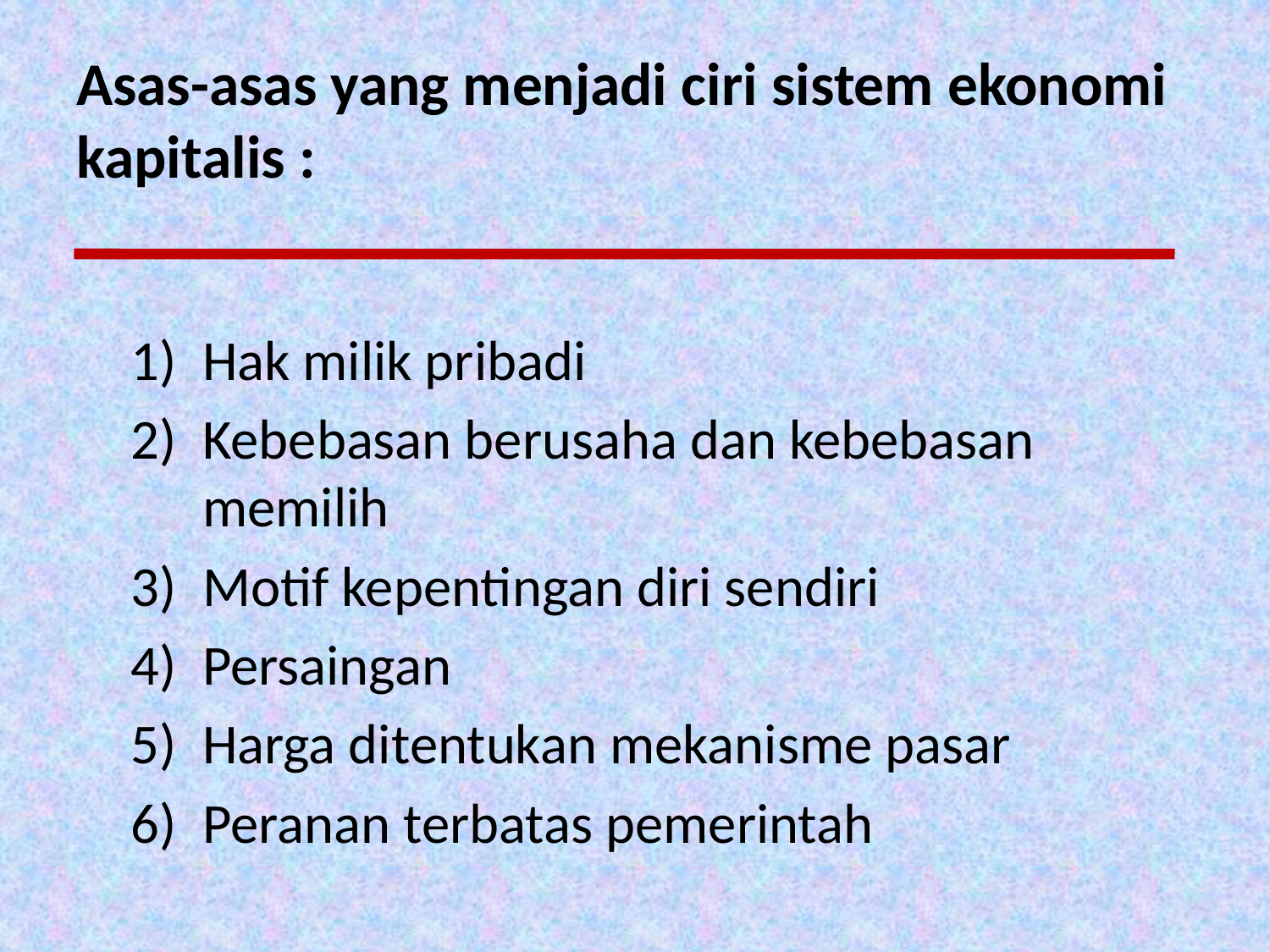

# Asas-asas yang menjadi ciri sistem ekonomi kapitalis :
Hak milik pribadi
Kebebasan berusaha dan kebebasan memilih
Motif kepentingan diri sendiri
Persaingan
Harga ditentukan mekanisme pasar
Peranan terbatas pemerintah